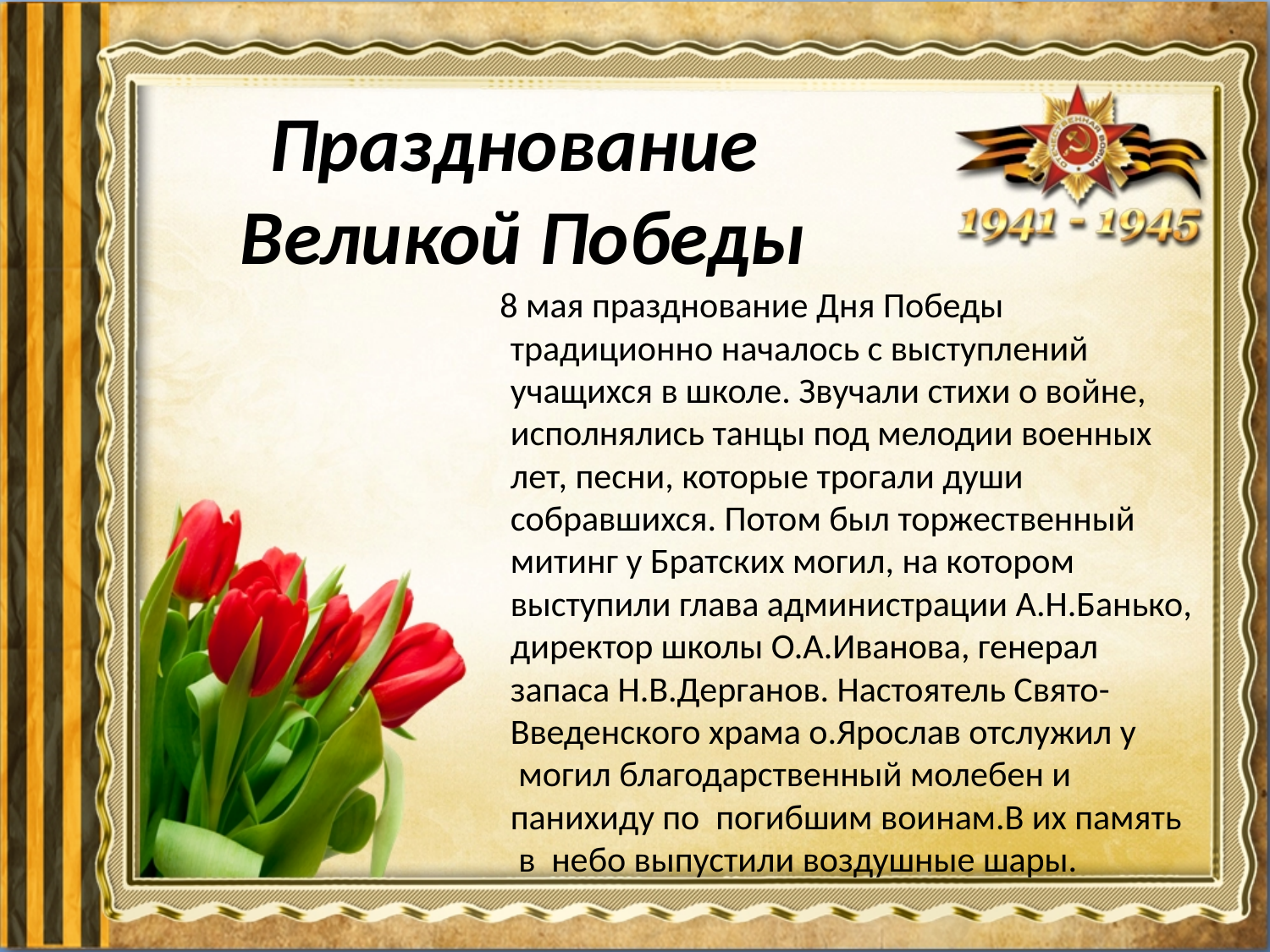

# Празднование Великой Победы
    8 мая празднование Дня Победы традиционно началось с выступлений учащихся в школе. Звучали стихи о войне, исполнялись танцы под мелодии военных лет, песни, которые трогали души собравшихся. Потом был торжественный митинг у Братских могил, на котором выступили глава администрации А.Н.Банько, директор школы О.А.Иванова, генерал запаса Н.В.Дерганов. Настоятель Свято-Введенского храма о.Ярослав отслужил у  могил благодарственный молебен и панихиду по  погибшим воинам.В их память  в  небо выпустили воздушные шары.